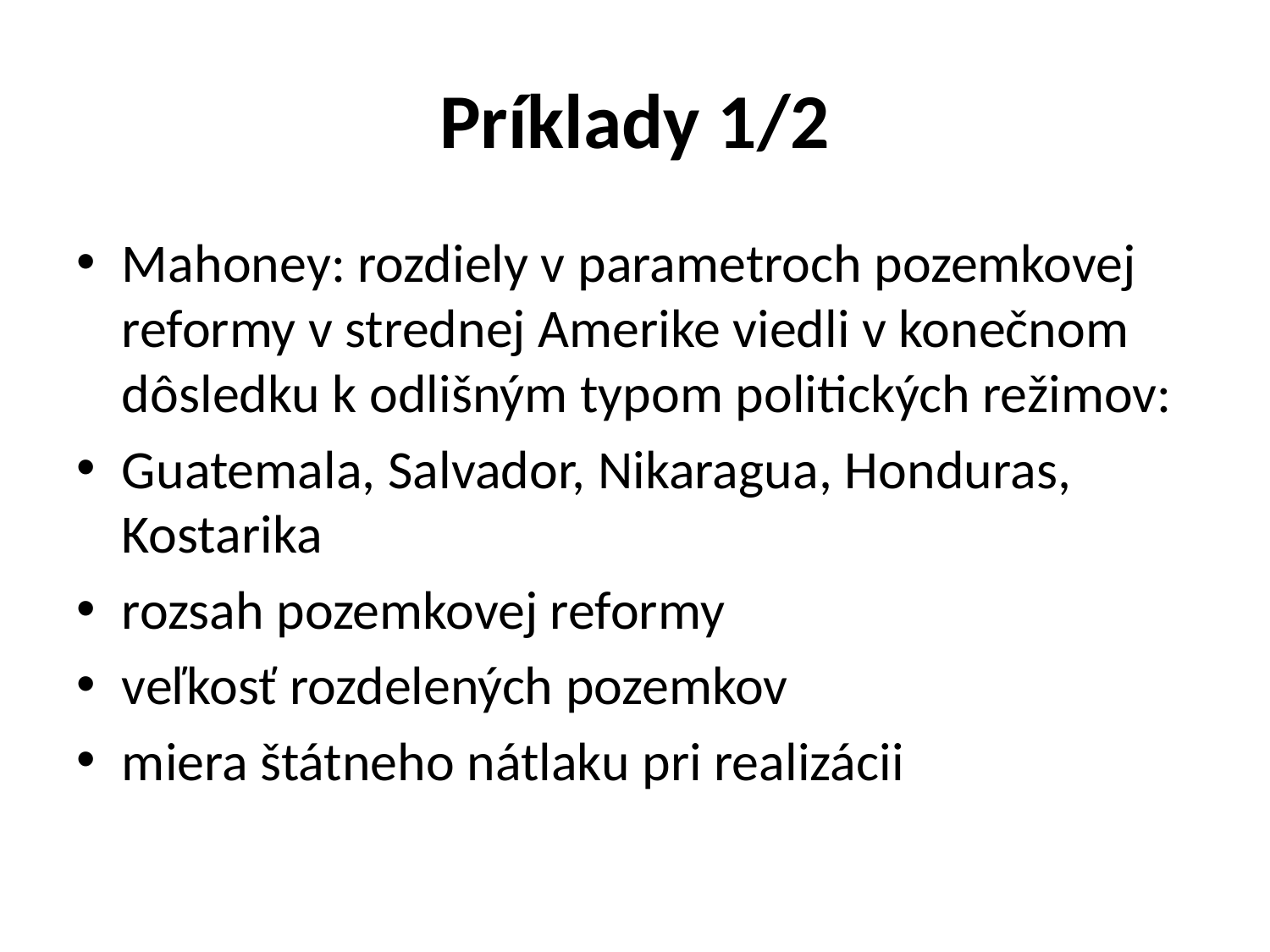

# Príklady 1/2
Mahoney: rozdiely v parametroch pozemkovej reformy v strednej Amerike viedli v konečnom dôsledku k odlišným typom politických režimov:
Guatemala, Salvador, Nikaragua, Honduras, Kostarika
rozsah pozemkovej reformy
veľkosť rozdelených pozemkov
miera štátneho nátlaku pri realizácii